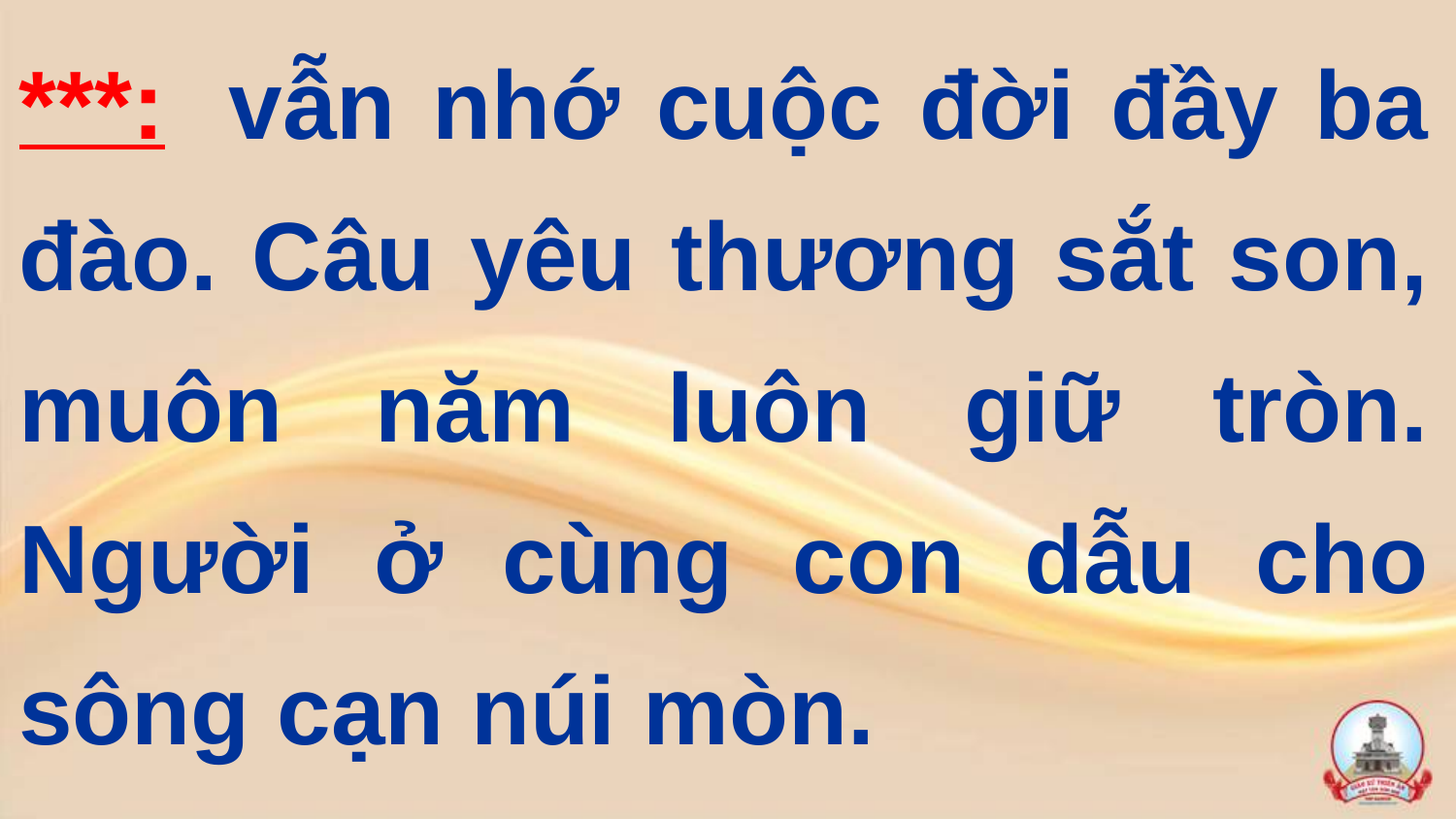

***:  vẫn nhớ cuộc đời đầy ba đào. Câu yêu thương sắt son, muôn năm luôn giữ tròn. Người ở cùng con dẫu cho sông cạn núi mòn.